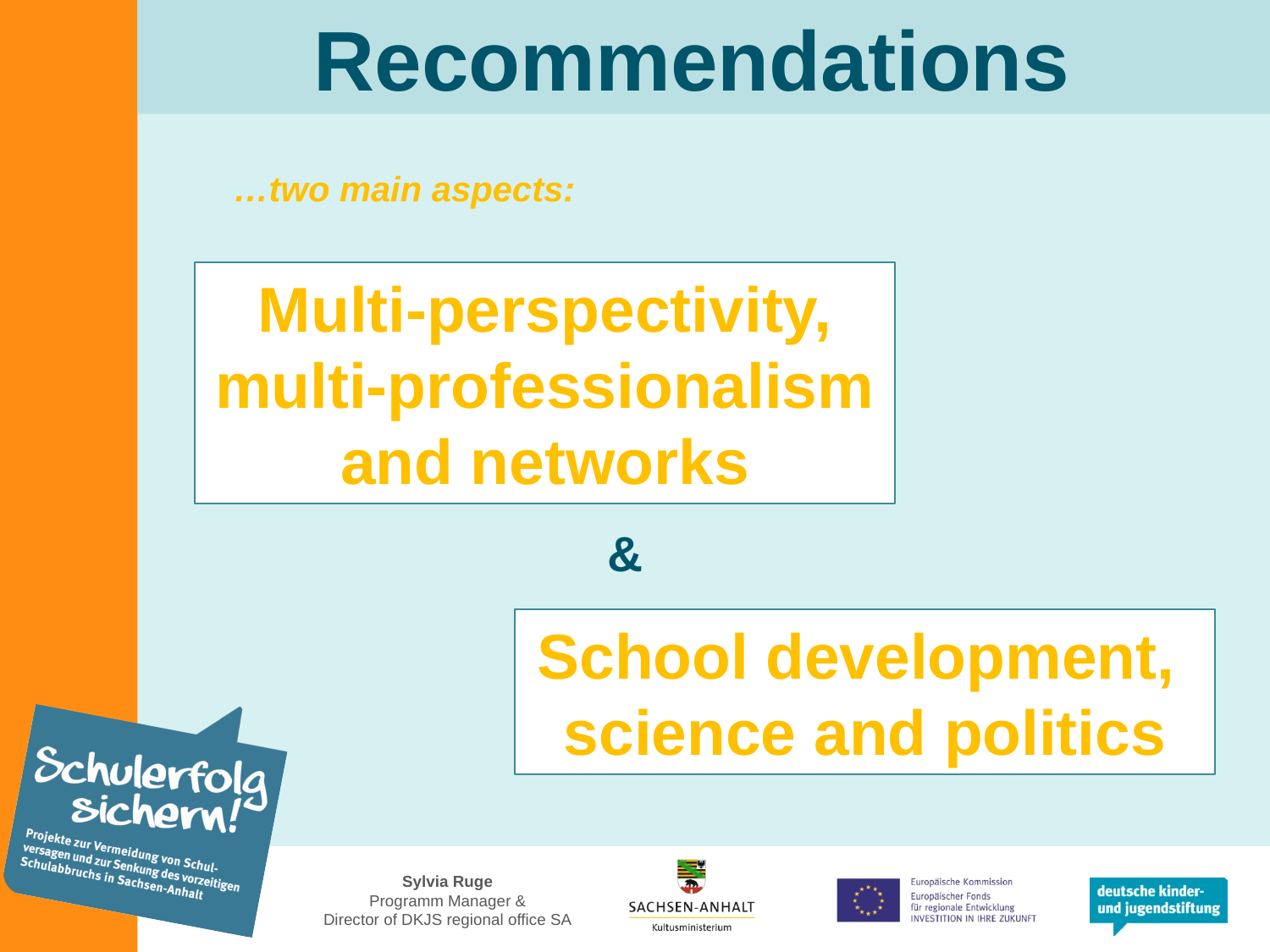

Recommendations
…two main aspects:
Multi-perspectivity, multi-professionalism and networks
&
School development,
science and politics
Sylvia Ruge
Programm Manager &
Director of DKJS regional office SA